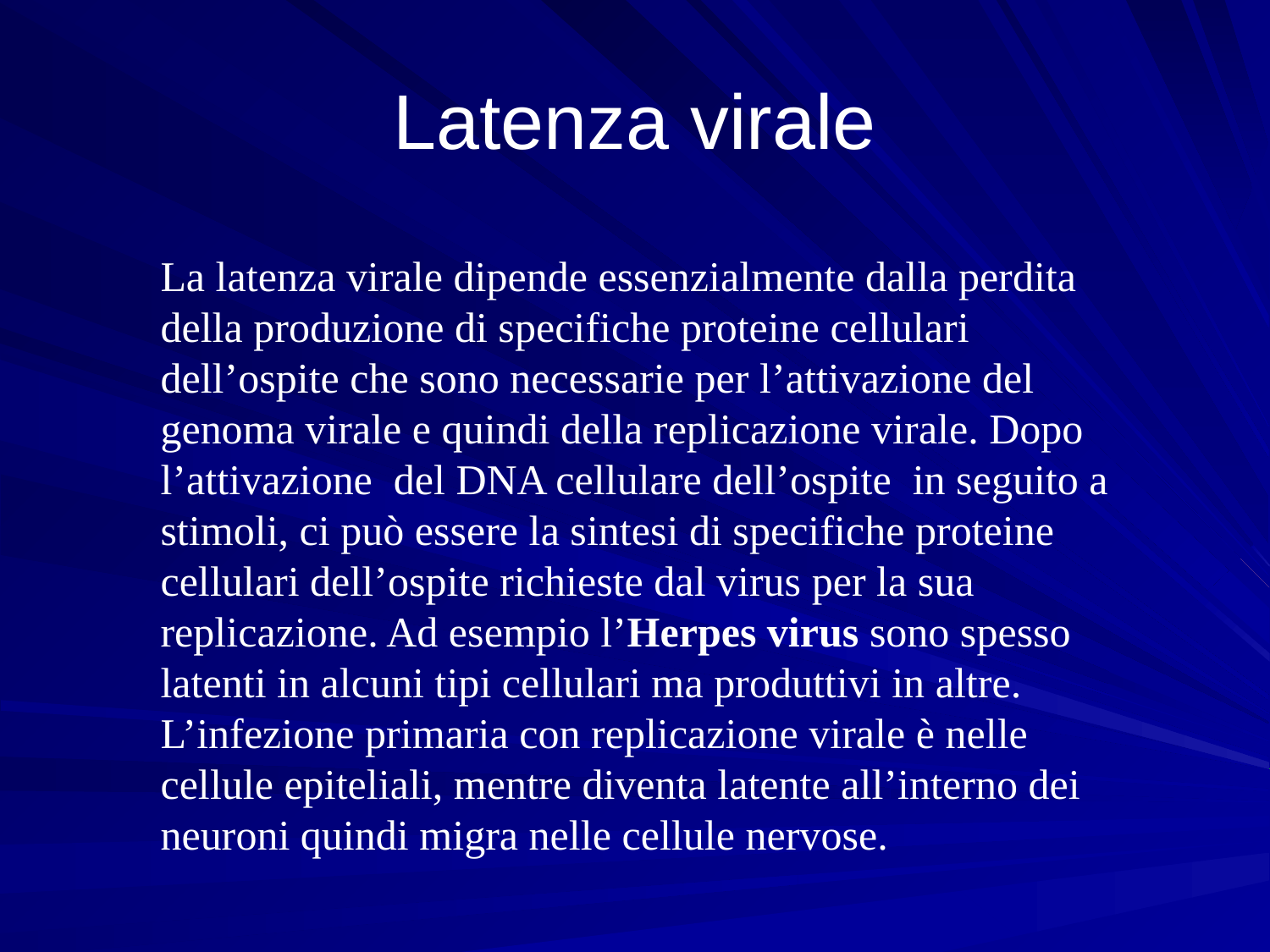

# Latenza virale
La latenza virale dipende essenzialmente dalla perdita della produzione di specifiche proteine cellulari dell’ospite che sono necessarie per l’attivazione del genoma virale e quindi della replicazione virale. Dopo l’attivazione  del DNA cellulare dell’ospite  in seguito a stimoli, ci può essere la sintesi di specifiche proteine cellulari dell’ospite richieste dal virus per la sua replicazione. Ad esempio l’Herpes virus sono spesso latenti in alcuni tipi cellulari ma produttivi in altre. L’infezione primaria con replicazione virale è nelle cellule epiteliali, mentre diventa latente all’interno dei neuroni quindi migra nelle cellule nervose.